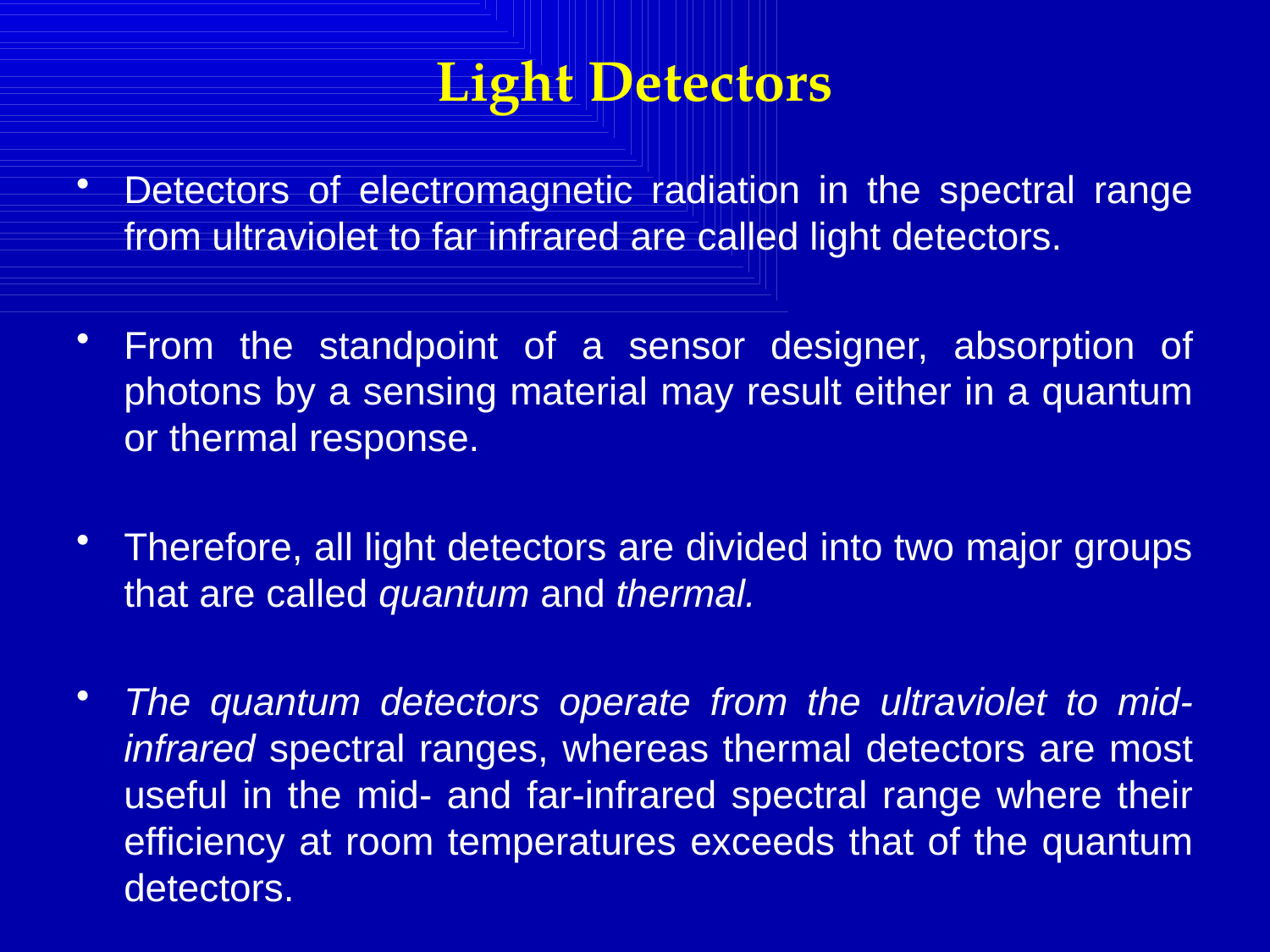

# Light Detectors
Detectors of electromagnetic radiation in the spectral range from ultraviolet to far infrared are called light detectors.

From the standpoint of a sensor designer, absorption of photons by a sensing material may result either in a quantum or thermal response.

Therefore, all light detectors are divided into two major groups that are called quantum and thermal.

The quantum detectors operate from the ultraviolet to mid-infrared spectral ranges, whereas thermal detectors are most useful in the mid- and far-infrared spectral range where their efficiency at room temperatures exceeds that of the quantum detectors.